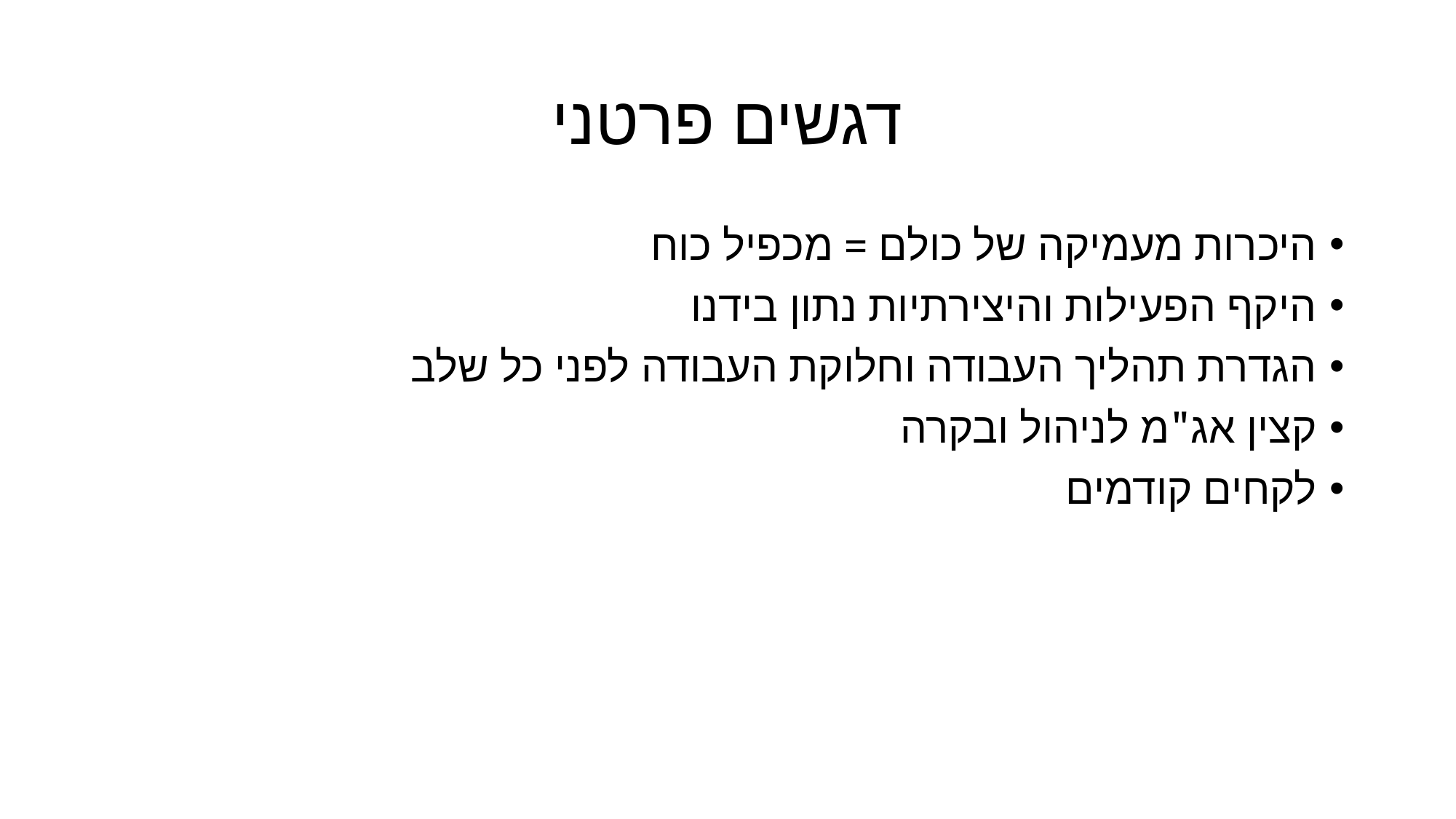

# דגשים פרטני
היכרות מעמיקה של כולם = מכפיל כוח
היקף הפעילות והיצירתיות נתון בידנו
הגדרת תהליך העבודה וחלוקת העבודה לפני כל שלב
קצין אג"מ לניהול ובקרה
לקחים קודמים